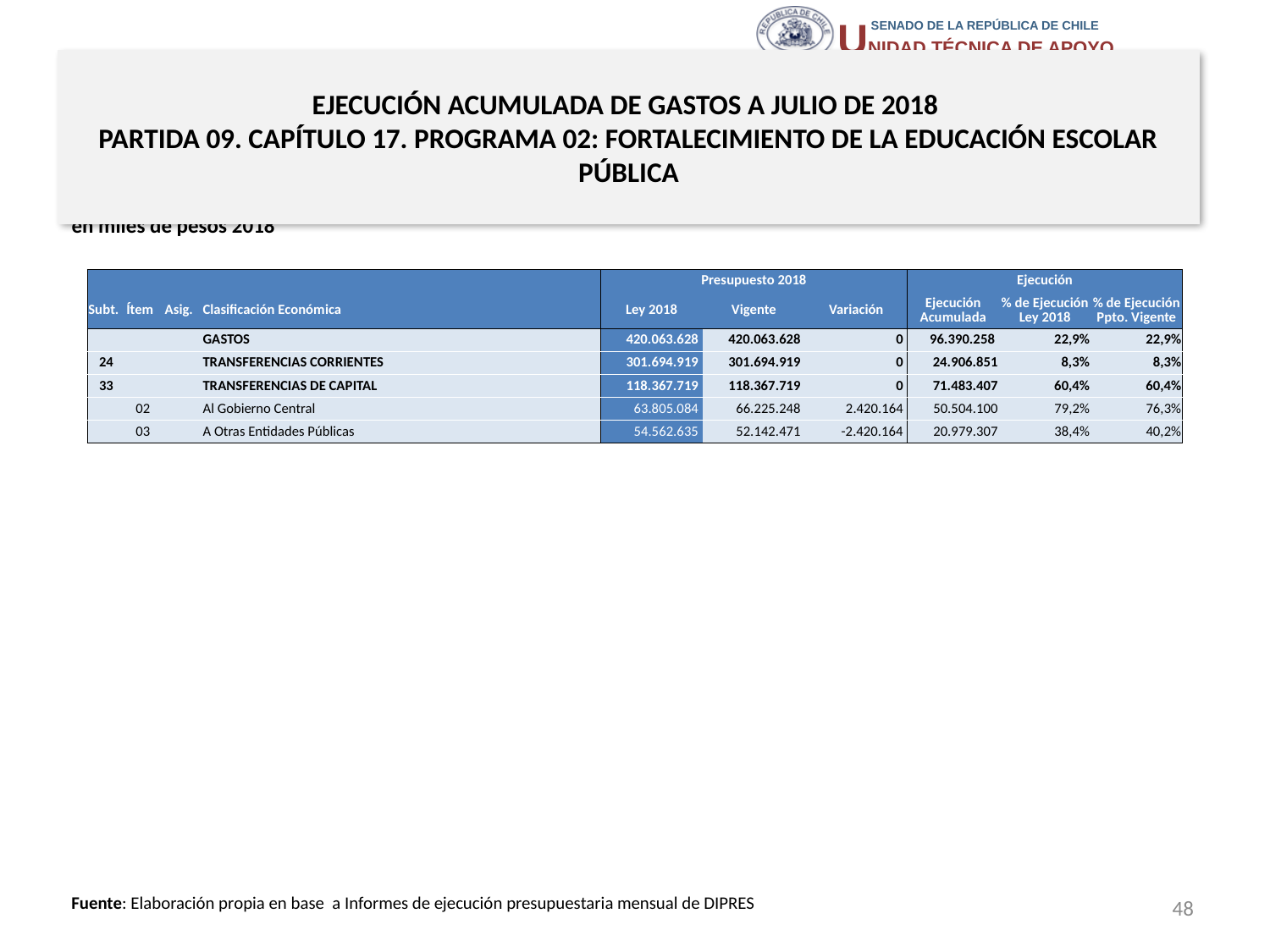

# EJECUCIÓN ACUMULADA DE GASTOS A JULIO DE 2018 PARTIDA 09. CAPÍTULO 17. PROGRAMA 02: FORTALECIMIENTO DE LA EDUCACIÓN ESCOLAR PÚBLICA
en miles de pesos 2018
|  |  |  |  | Presupuesto 2018 |  |  | Ejecución |  |  |
| --- | --- | --- | --- | --- | --- | --- | --- | --- | --- |
| Subt. | Ítem | Asig. | Clasificación Económica | Ley 2018 | Vigente | Variación | Ejecución Acumulada | % de Ejecución Ley 2018 | % de Ejecución Ppto. Vigente |
|  |  |  | GASTOS | 420.063.628 | 420.063.628 | 0 | 96.390.258 | 22,9% | 22,9% |
| 24 |  |  | TRANSFERENCIAS CORRIENTES | 301.694.919 | 301.694.919 | 0 | 24.906.851 | 8,3% | 8,3% |
| 33 |  |  | TRANSFERENCIAS DE CAPITAL | 118.367.719 | 118.367.719 | 0 | 71.483.407 | 60,4% | 60,4% |
|  | 02 |  | Al Gobierno Central | 63.805.084 | 66.225.248 | 2.420.164 | 50.504.100 | 79,2% | 76,3% |
|  | 03 |  | A Otras Entidades Públicas | 54.562.635 | 52.142.471 | -2.420.164 | 20.979.307 | 38,4% | 40,2% |
48